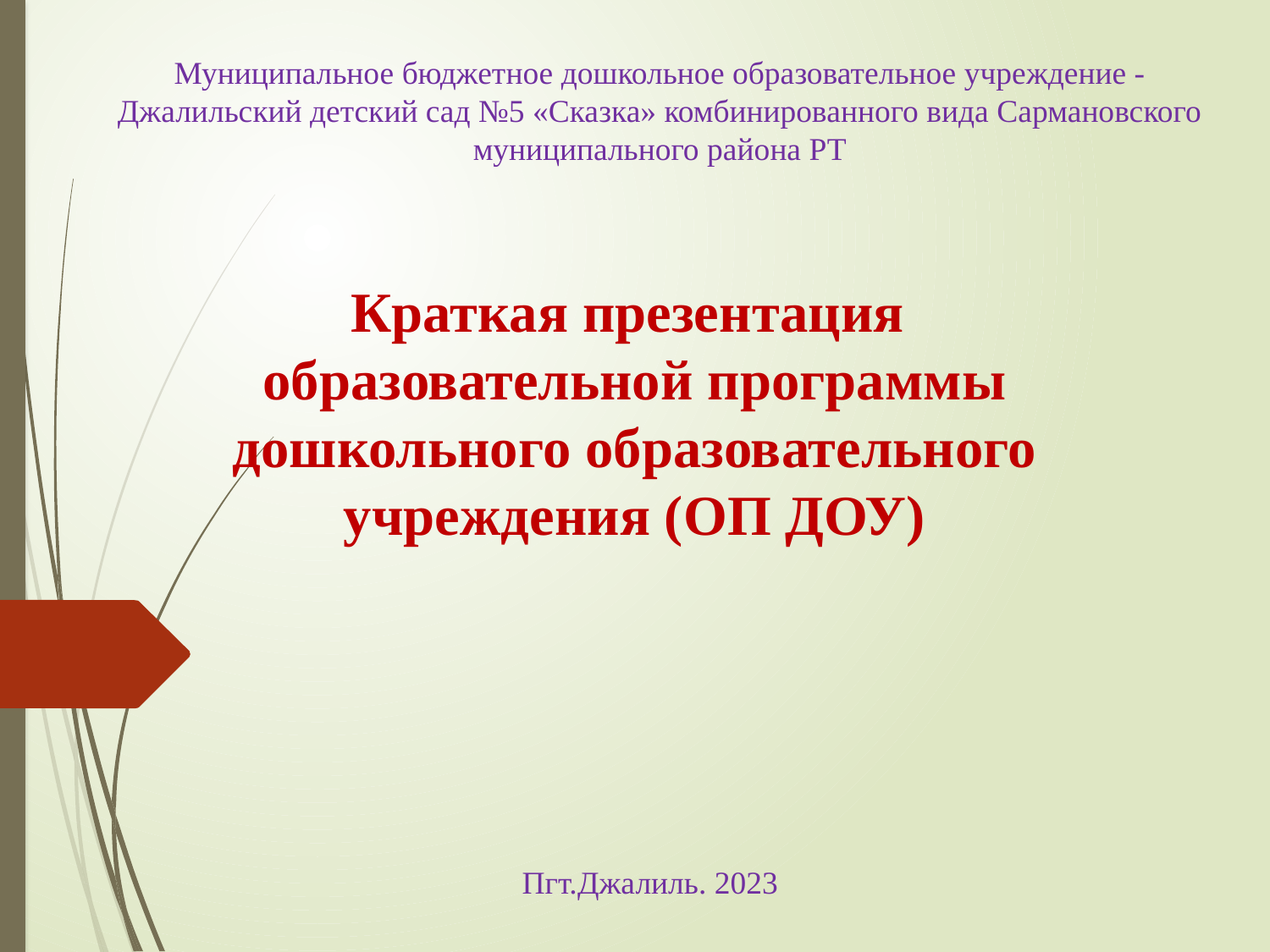

Муниципальное бюджетное дошкольное образовательное учреждение -
Джалильский детский сад №5 «Сказка» комбинированного вида Сармановского муниципального района РТ
# Краткая презентация образовательной программы дошкольного образовательного учреждения (ОП ДОУ)
Пгт.Джалиль. 2023